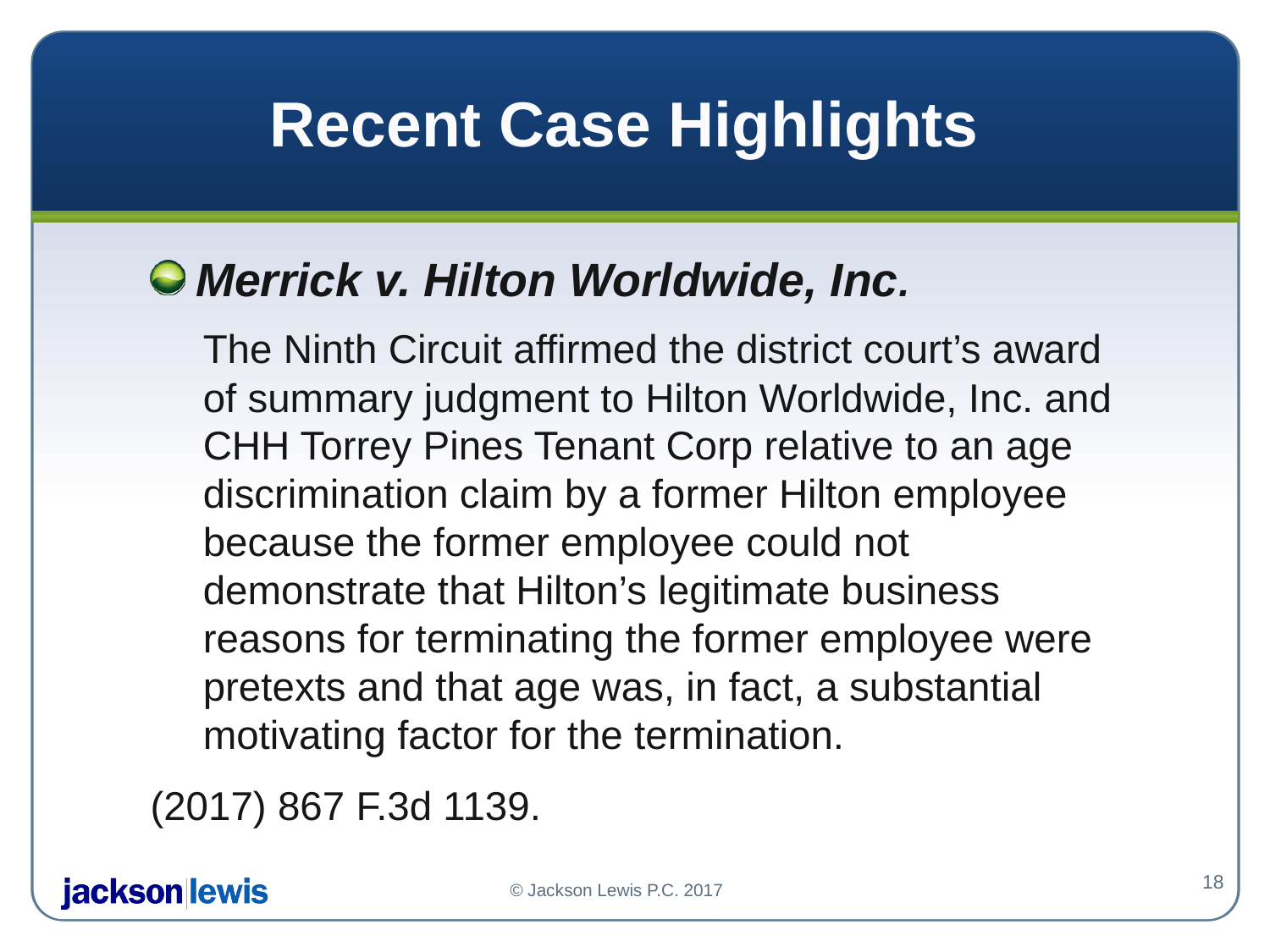

# Recent Case Highlights
Merrick v. Hilton Worldwide, Inc.
The Ninth Circuit affirmed the district court’s award of summary judgment to Hilton Worldwide, Inc. and CHH Torrey Pines Tenant Corp relative to an age discrimination claim by a former Hilton employee because the former employee could not demonstrate that Hilton’s legitimate business reasons for terminating the former employee were pretexts and that age was, in fact, a substantial motivating factor for the termination.
(2017) 867 F.3d 1139.